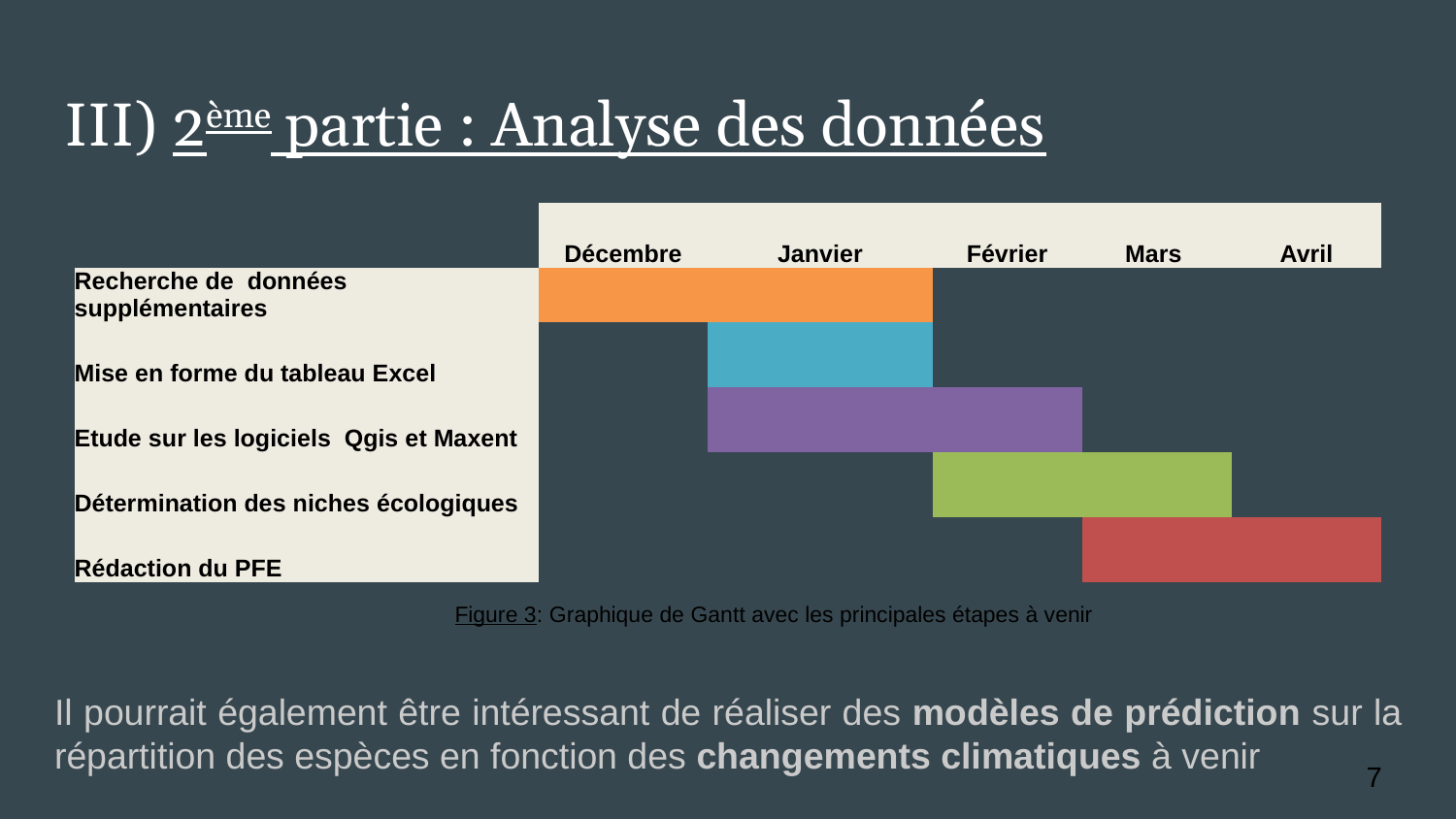

# III) 2ème partie : Analyse des données
|  | Décembre | Janvier | Février | Mars | Avril |
| --- | --- | --- | --- | --- | --- |
| Recherche de données supplémentaires |  |  |  |  |  |
| Mise en forme du tableau Excel |  |  |  |  |  |
| Etude sur les logiciels Qgis et Maxent |  |  |  |  |  |
| Détermination des niches écologiques |  |  |  |  |  |
| Rédaction du PFE |  |  |  |  |  |
Figure 3: Graphique de Gantt avec les principales étapes à venir
Il pourrait également être intéressant de réaliser des modèles de prédiction sur la répartition des espèces en fonction des changements climatiques à venir

7